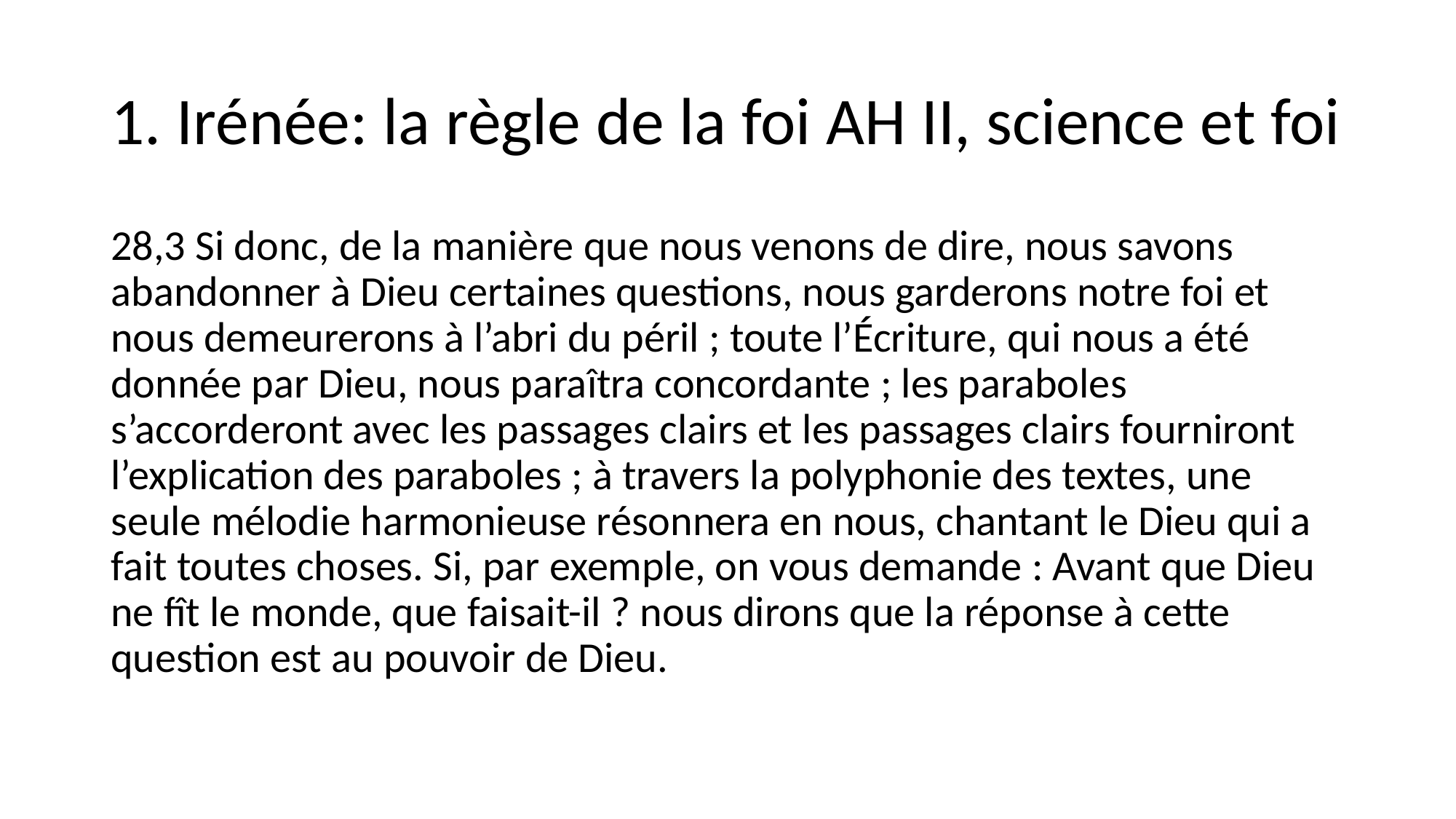

# 1. Irénée: la règle de la foi AH II, science et foi
28,3 Si donc, de la manière que nous venons de dire, nous savons abandonner à Dieu certaines questions, nous garderons notre foi et nous demeurerons à l’abri du péril ; toute l’Écriture, qui nous a été donnée par Dieu, nous paraîtra concordante ; les paraboles s’accorderont avec les passages clairs et les passages clairs fourniront l’explication des paraboles ; à travers la polyphonie des textes, une seule mélodie harmonieuse résonnera en nous, chantant le Dieu qui a fait toutes choses. Si, par exemple, on vous demande : Avant que Dieu ne fît le monde, que faisait-il ? nous dirons que la réponse à cette question est au pouvoir de Dieu.